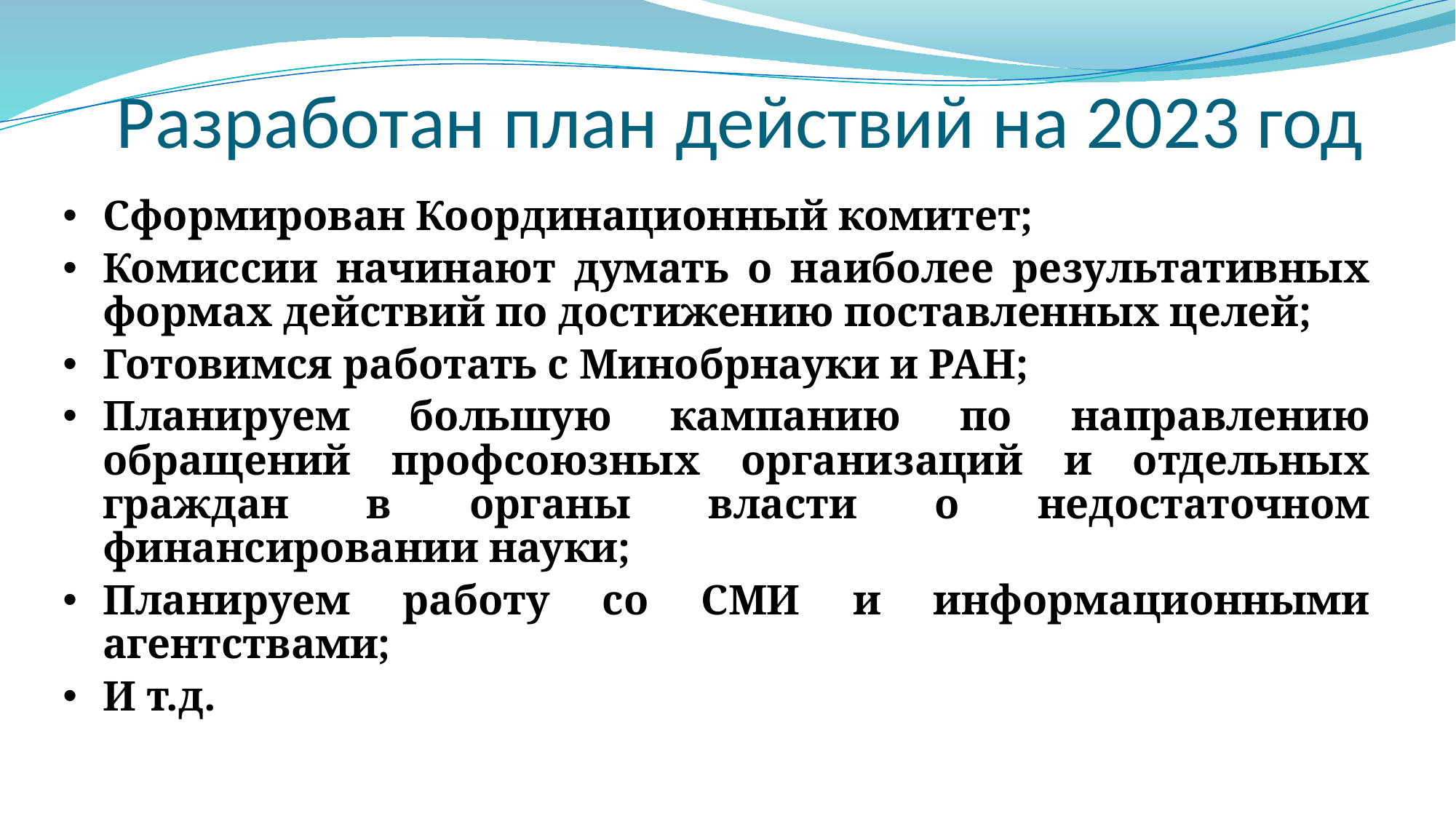

# Разработан план действий на 2023 год
Сформирован Координационный комитет;
Комиссии начинают думать о наиболее результативных формах действий по достижению поставленных целей;
Готовимся работать с Минобрнауки и РАН;
Планируем большую кампанию по направлению обращений профсоюзных организаций и отдельных граждан в органы власти о недостаточном финансировании науки;
Планируем работу со СМИ и информационными агентствами;
И т.д.